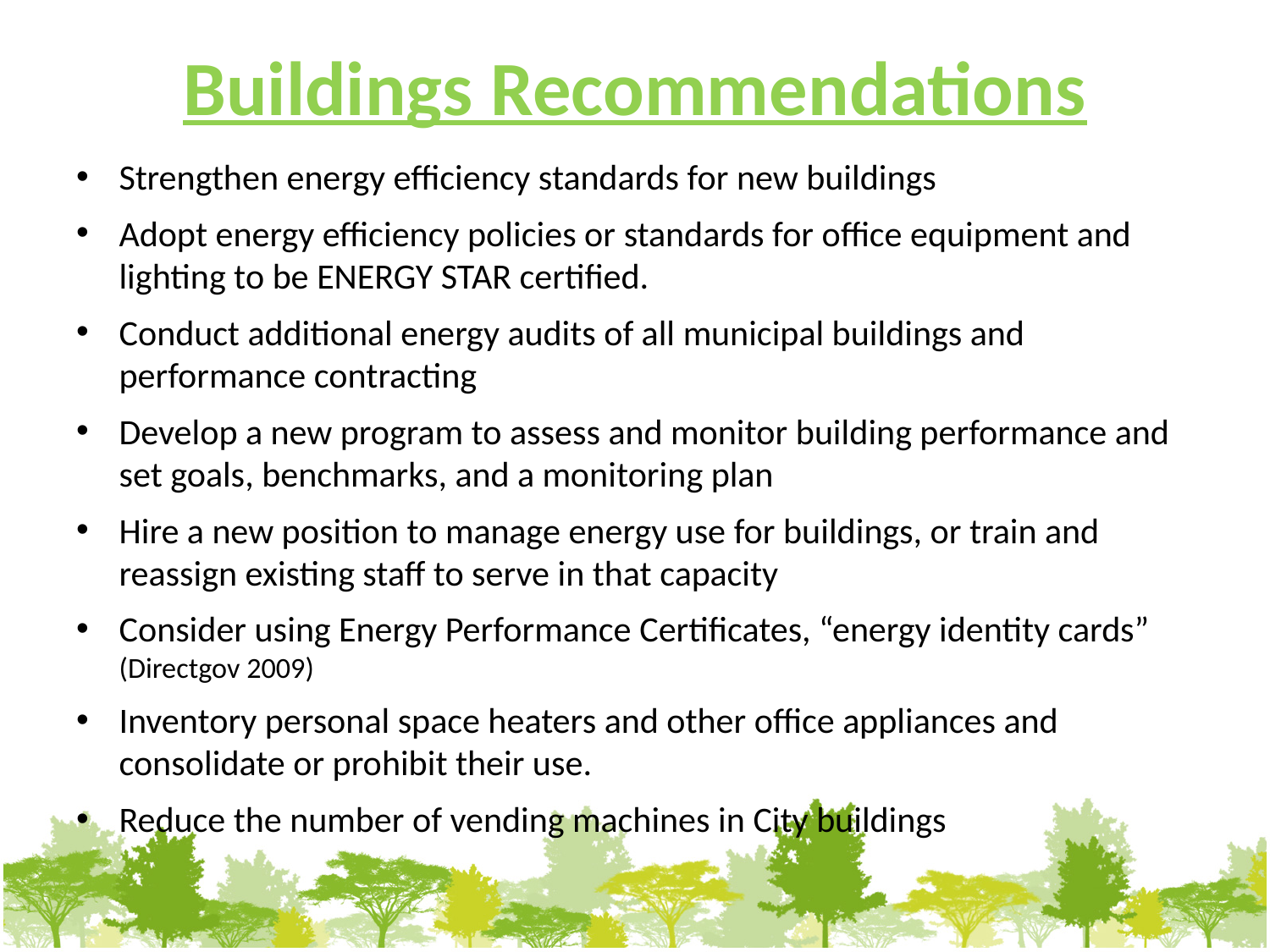

# Buildings Recommendations
Strengthen energy efficiency standards for new buildings
Adopt energy efficiency policies or standards for office equipment and lighting to be ENERGY STAR certified.
Conduct additional energy audits of all municipal buildings and performance contracting
Develop a new program to assess and monitor building performance and set goals, benchmarks, and a monitoring plan
Hire a new position to manage energy use for buildings, or train and reassign existing staff to serve in that capacity
Consider using Energy Performance Certificates, “energy identity cards” (Directgov 2009)
Inventory personal space heaters and other office appliances and consolidate or prohibit their use.
Reduce the number of vending machines in City buildings